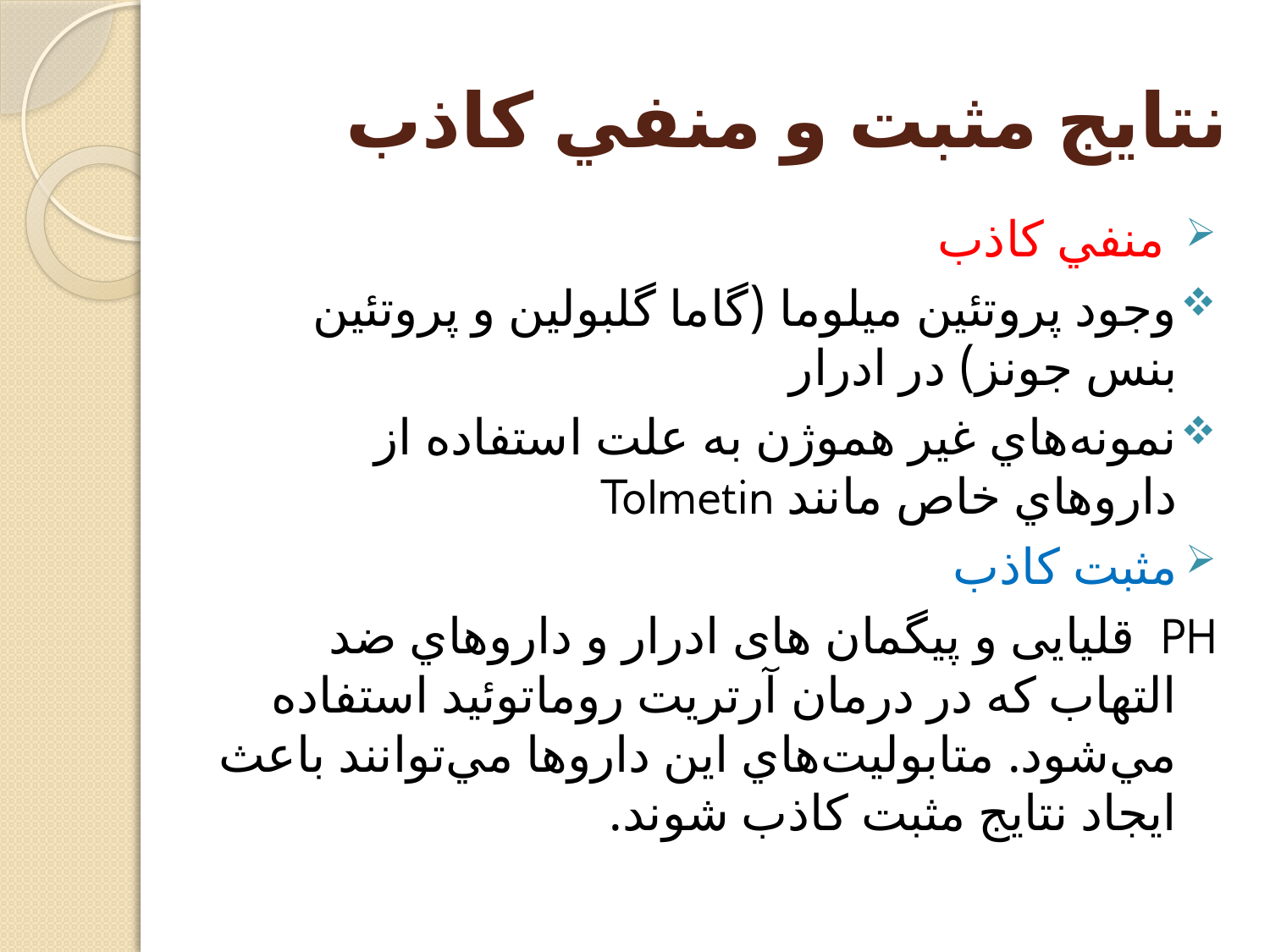

# نتايج مثبت و منفي كاذب
 منفي کاذب
وجود پروتئين ميلوما (گاما گلبولين و پروتئين بنس جونز) در ادرار
نمونه‌هاي غير هموژن به علت استفاده از داروهاي خاص مانند Tolmetin
مثبت کاذب
PH  قلیایی و پیگمان های ادرار و داروهاي ضد التهاب كه در درمان آرتريت روماتوئيد استفاده مي‌شود. متابوليت‌هاي اين داروها مي‌توانند باعث ايجاد نتايج مثبت كاذب شوند.